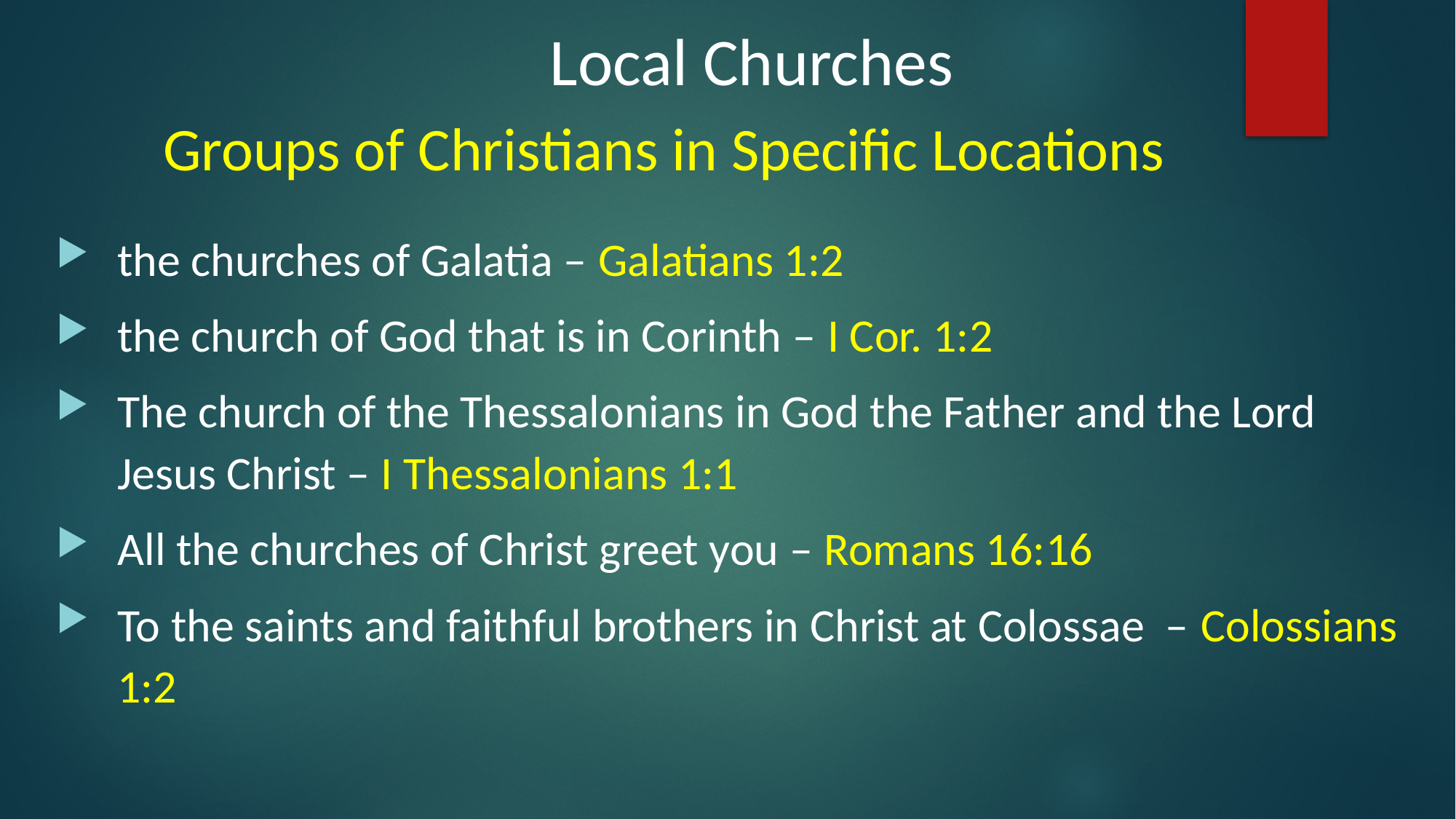

Local Churches
Groups of Christians in Specific Locations
the churches of Galatia – Galatians 1:2
the church of God that is in Corinth – I Cor. 1:2
The church of the Thessalonians in God the Father and the Lord Jesus Christ – I Thessalonians 1:1
All the churches of Christ greet you – Romans 16:16
To the saints and faithful brothers in Christ at Colossae  – Colossians 1:2